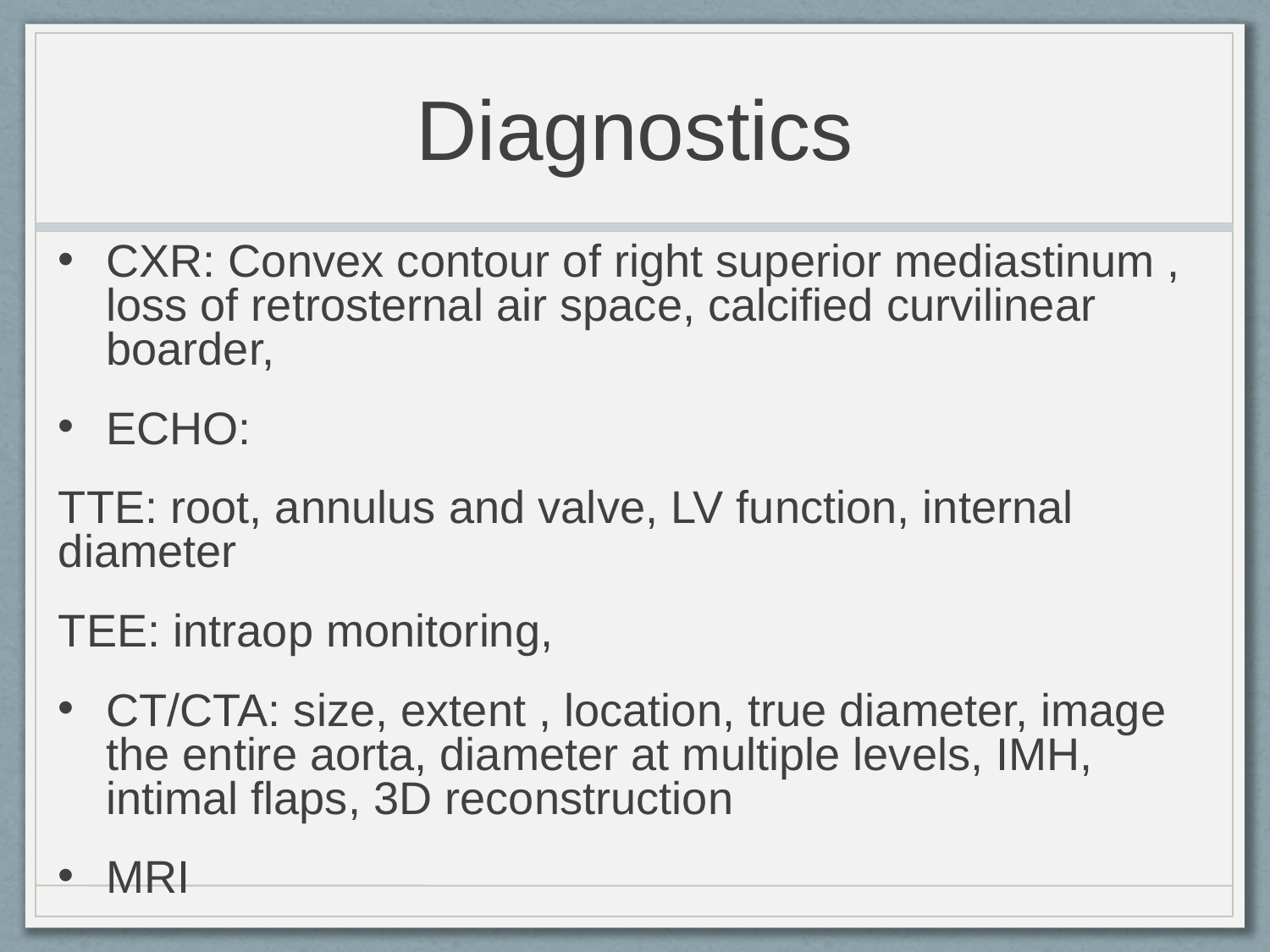

# Diagnostics
CXR: Convex contour of right superior mediastinum , loss of retrosternal air space, calcified curvilinear boarder,
ECHO:
TTE: root, annulus and valve, LV function, internal diameter
TEE: intraop monitoring,
CT/CTA: size, extent , location, true diameter, image the entire aorta, diameter at multiple levels, IMH, intimal flaps, 3D reconstruction
MRI